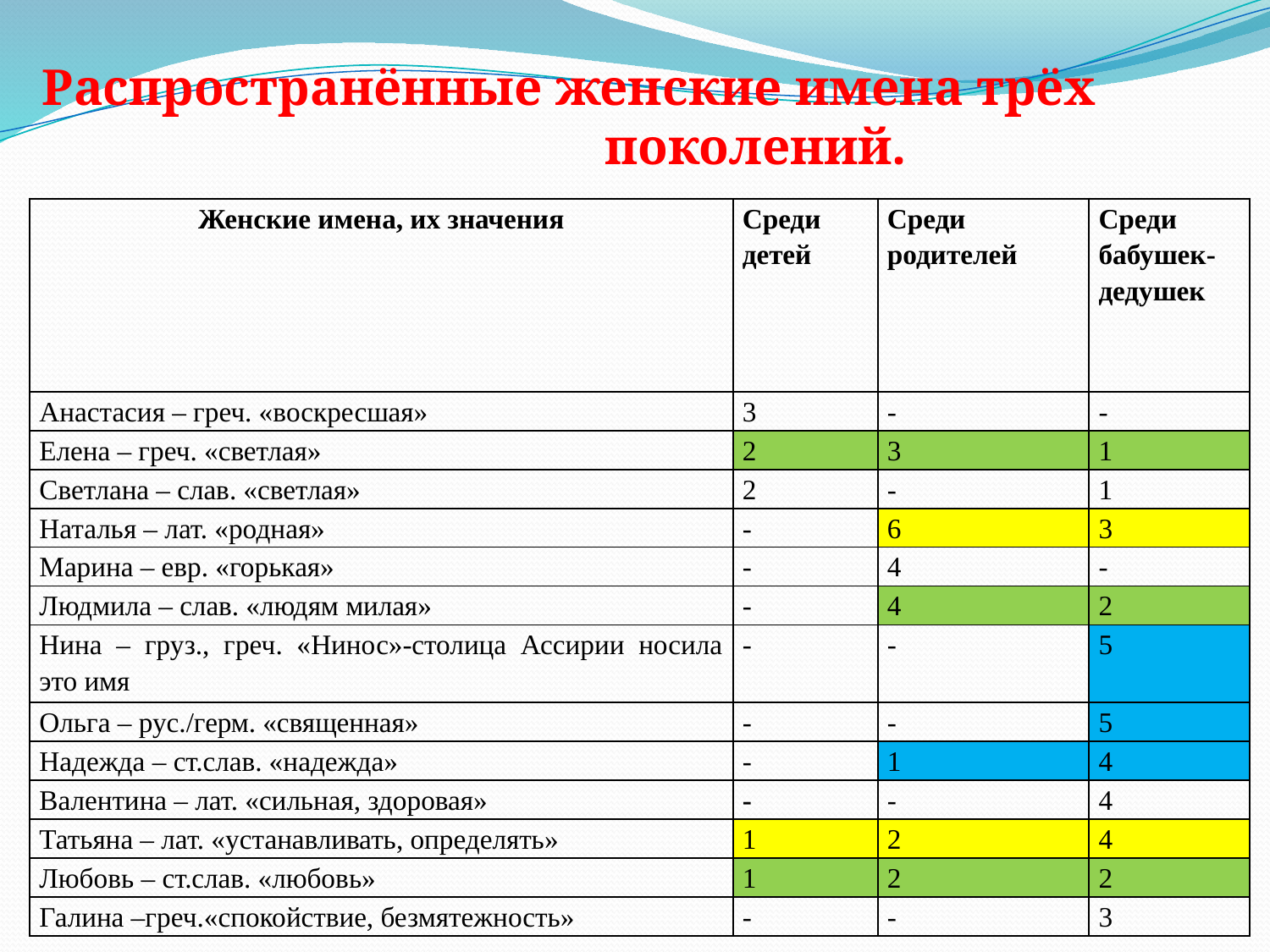

Распространённые женские имена трёх 	  	 	                        поколений.
| Женские имена, их значения | Среди детей | Среди родителей | Среди бабушек-дедушек |
| --- | --- | --- | --- |
| Анастасия – греч. «воскресшая» | 3 | - | - |
| Елена – греч. «светлая» | 2 | 3 | 1 |
| Светлана – слав. «светлая» | 2 | - | 1 |
| Наталья – лат. «родная» | - | 6 | 3 |
| Марина – евр. «горькая» | - | 4 | - |
| Людмила – слав. «людям милая» | - | 4 | 2 |
| Нина – груз., греч. «Нинос»-столица Ассирии носила это имя | - | - | 5 |
| Ольга – рус./герм. «священная» | - | - | 5 |
| Надежда – ст.слав. «надежда» | - | 1 | 4 |
| Валентина – лат. «сильная, здоровая» | - | - | 4 |
| Татьяна – лат. «устанавливать, определять» | 1 | 2 | 4 |
| Любовь – ст.слав. «любовь» | 1 | 2 | 2 |
| Галина –греч.«спокойствие, безмятежность» | - | - | 3 |